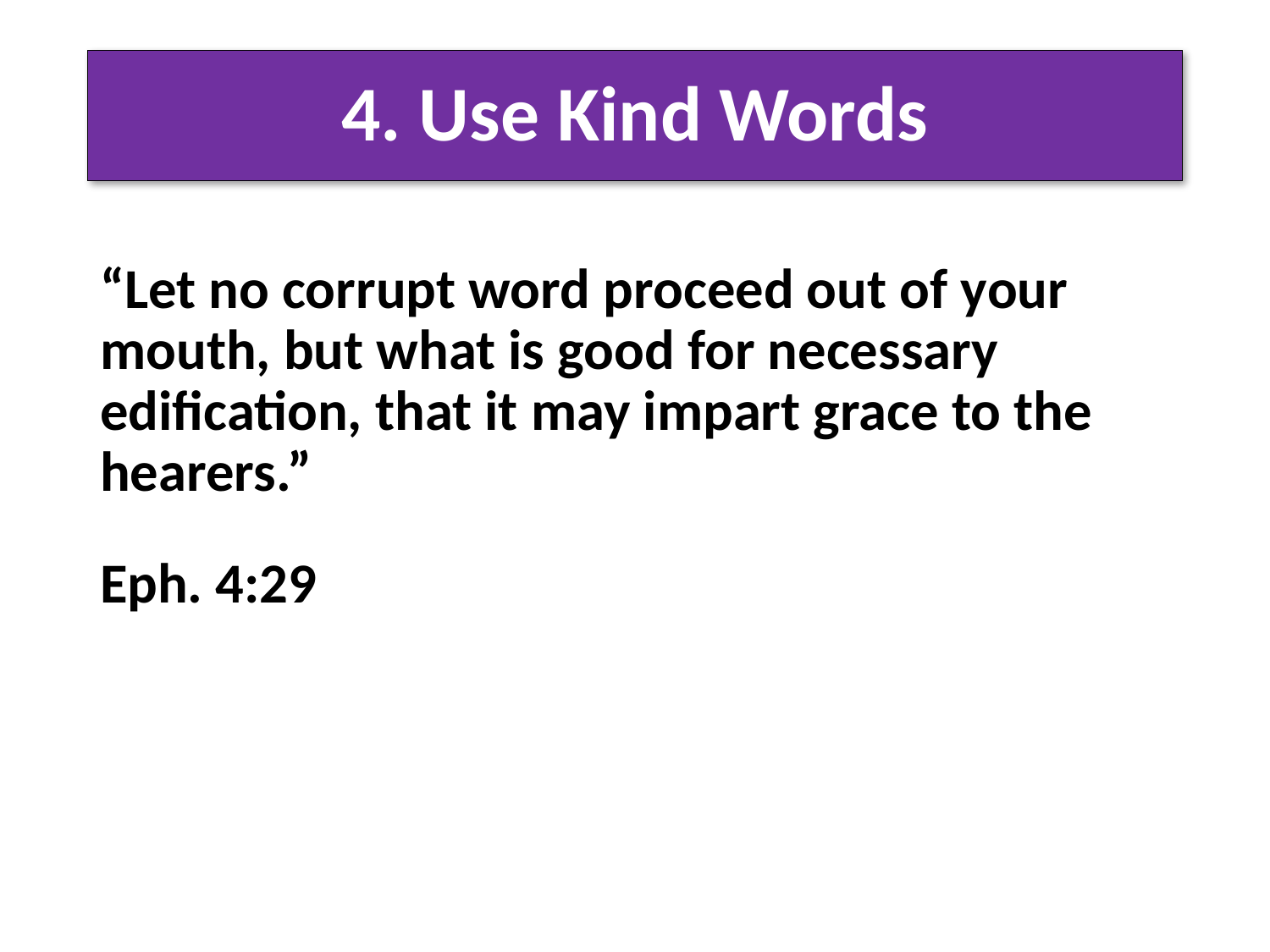

# 4. Use Kind Words
“Let no corrupt word proceed out of your mouth, but what is good for necessary edification, that it may impart grace to the hearers.”

Eph. 4:29